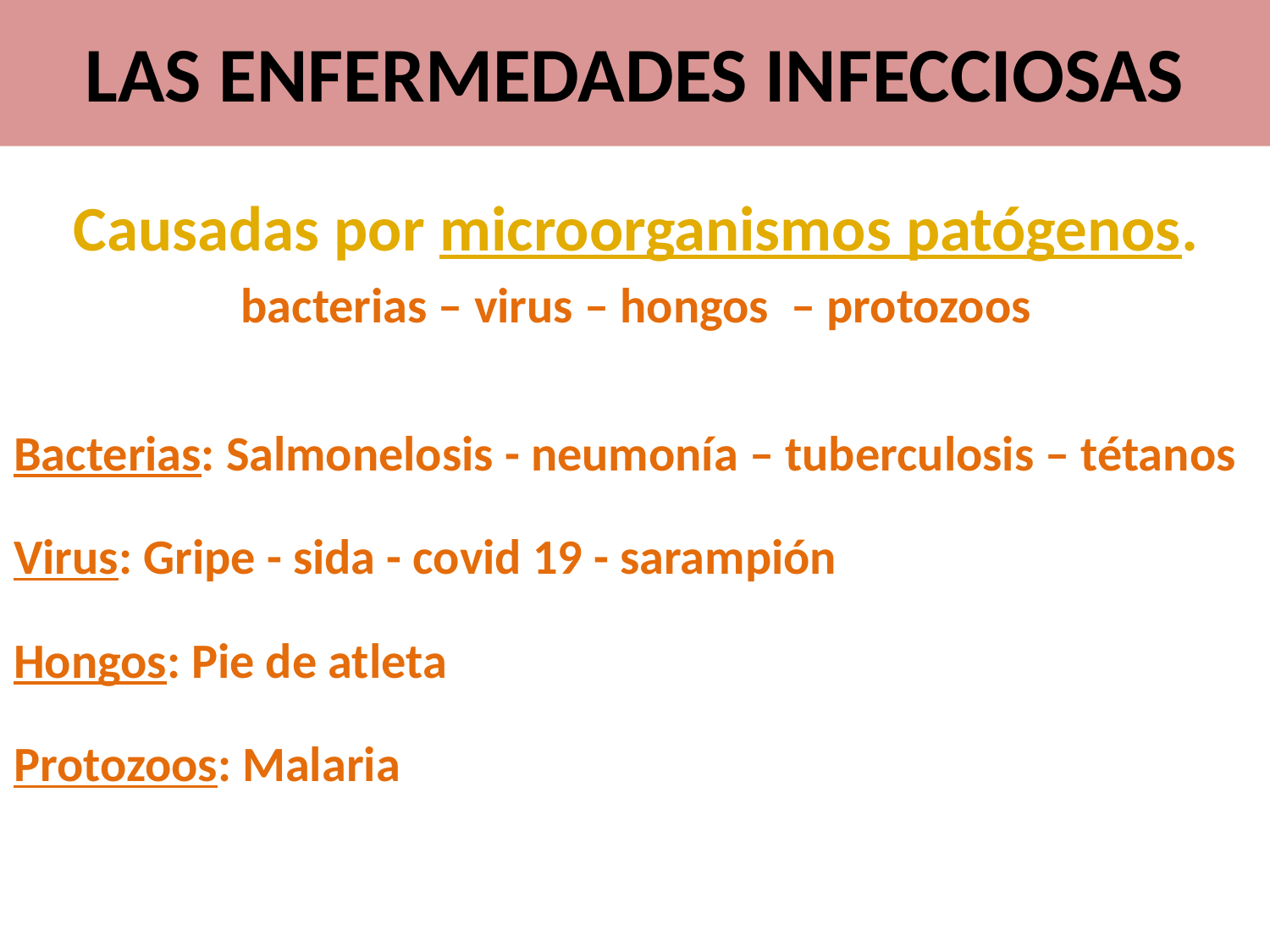

# LAS ENFERMEDADES INFECCIOSAS
Causadas por microorganismos patógenos.
bacterias – virus – hongos  – protozoos

Bacterias: Salmonelosis - neumonía – tuberculosis – tétanos

Virus: Gripe - sida - covid 19 - sarampión

Hongos: Pie de atleta

Protozoos: Malaria